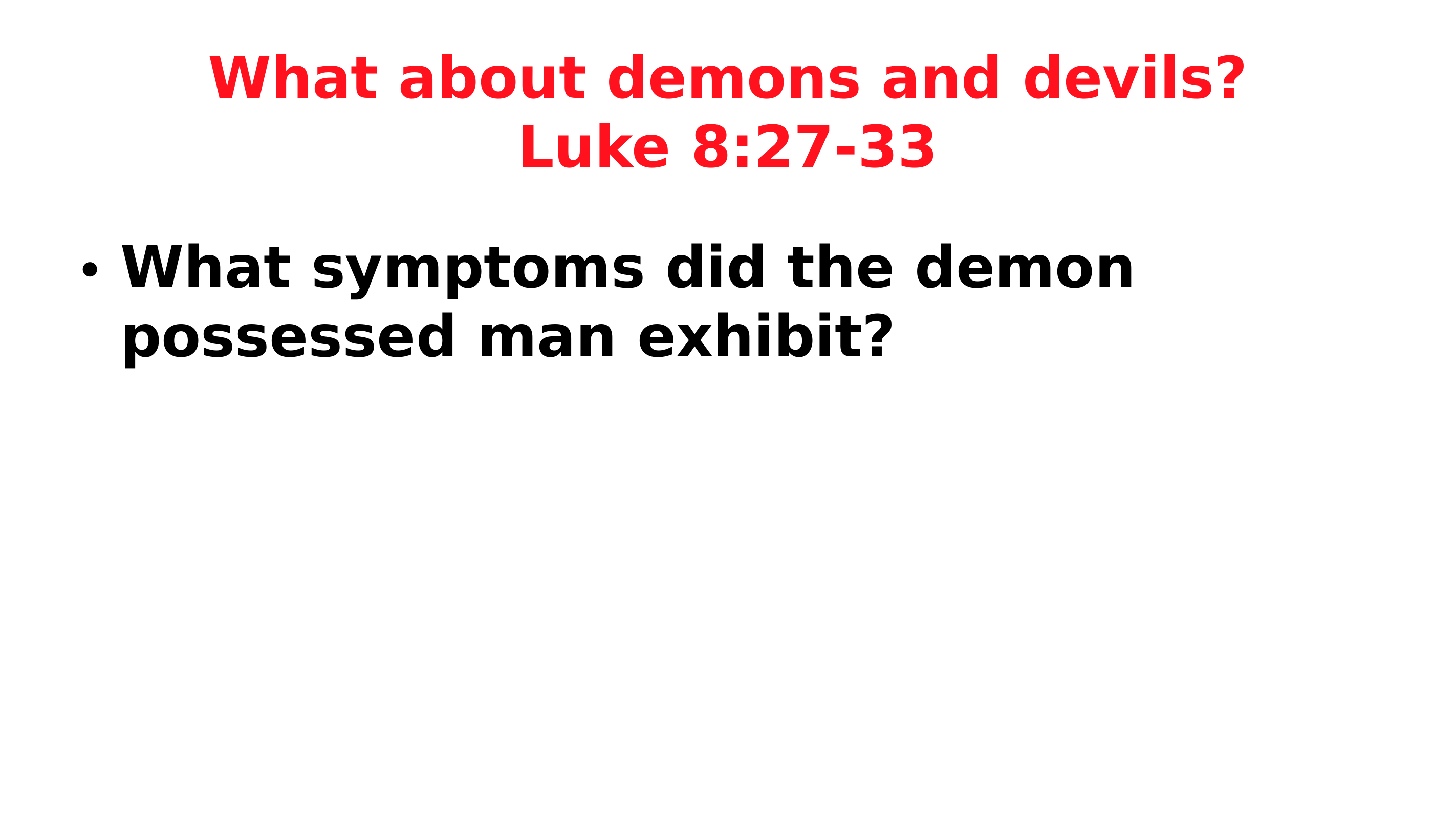

What about demons and devils?
Luke 8:27-33
What symptoms did the demon possessed man exhibit?